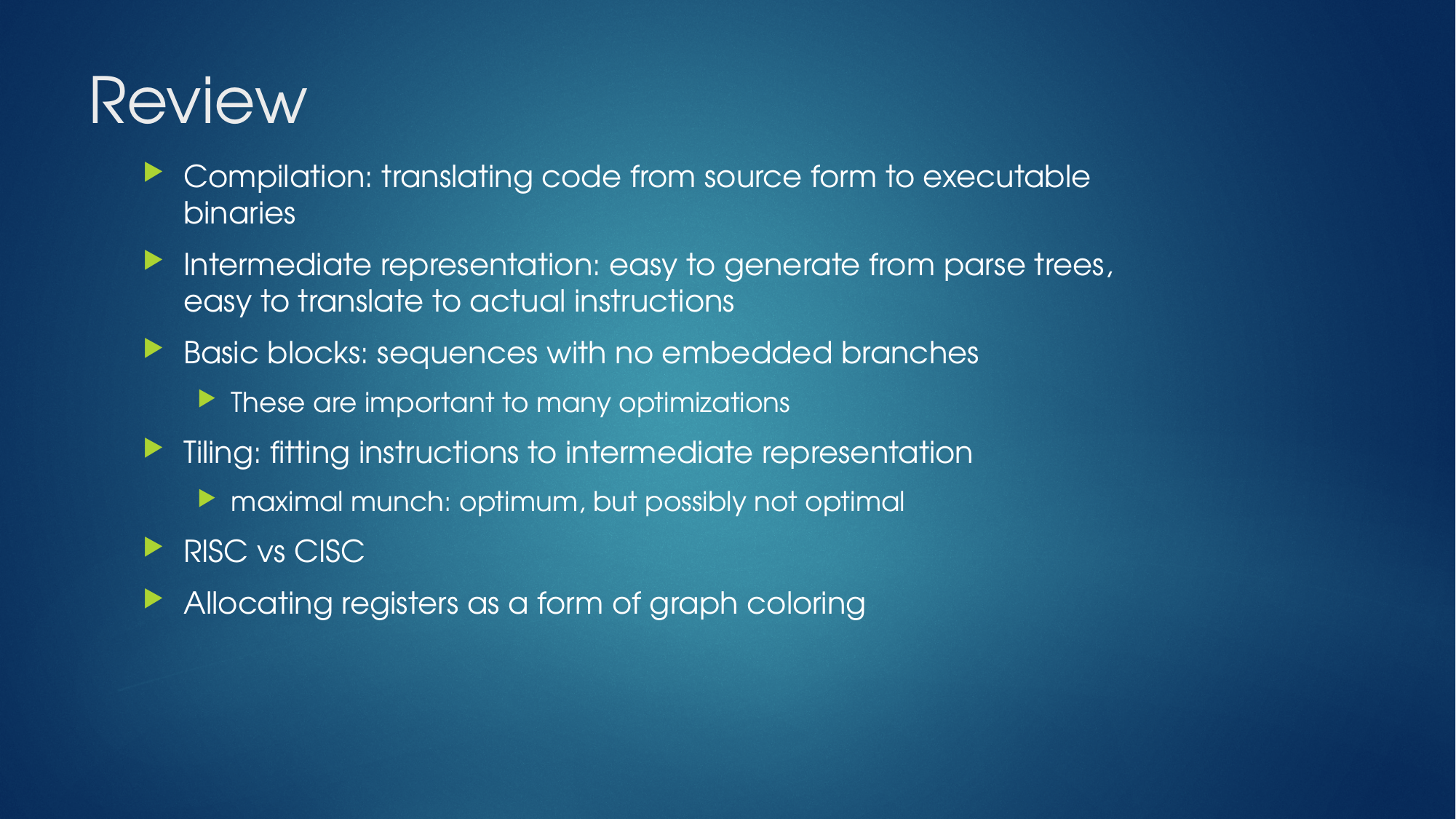

# Review
Compilation: translating code from source form to executable binaries
Intermediate representation: easy to generate from parse trees, easy to translate to actual instructions
Basic blocks: sequences with no embedded branches
These are important to many optimizations
Tiling: fitting instructions to intermediate representation
maximal munch: optimum, but possibly not optimal
RISC vs CISC
Allocating registers as a form of graph coloring